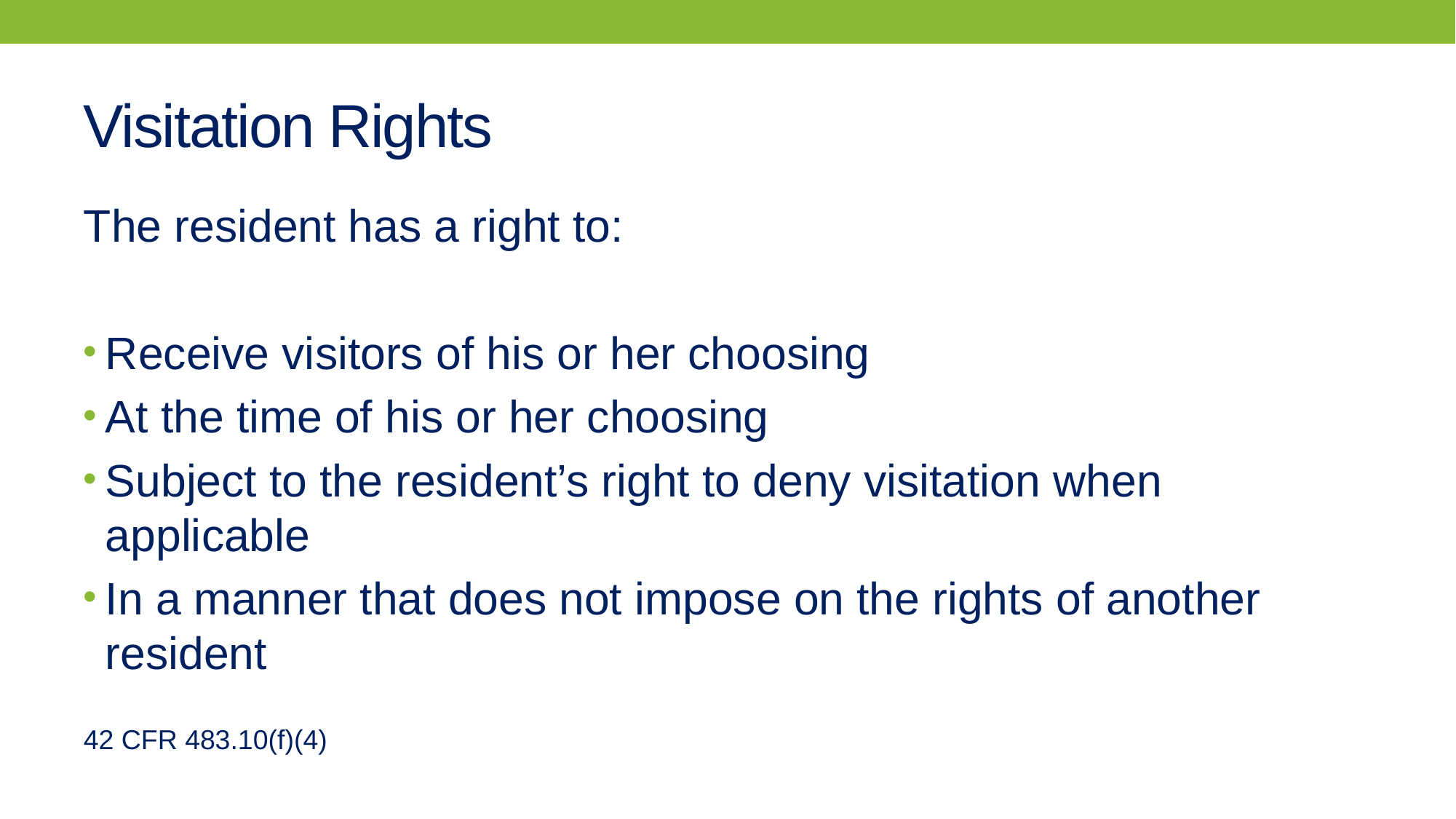

# Visitation Rights
The resident has a right to:

Receive visitors of his or her choosing
At the time of his or her choosing
Subject to the resident’s right to deny visitation when applicable
In a manner that does not impose on the rights of another resident

42 CFR 483.10(f)(4)